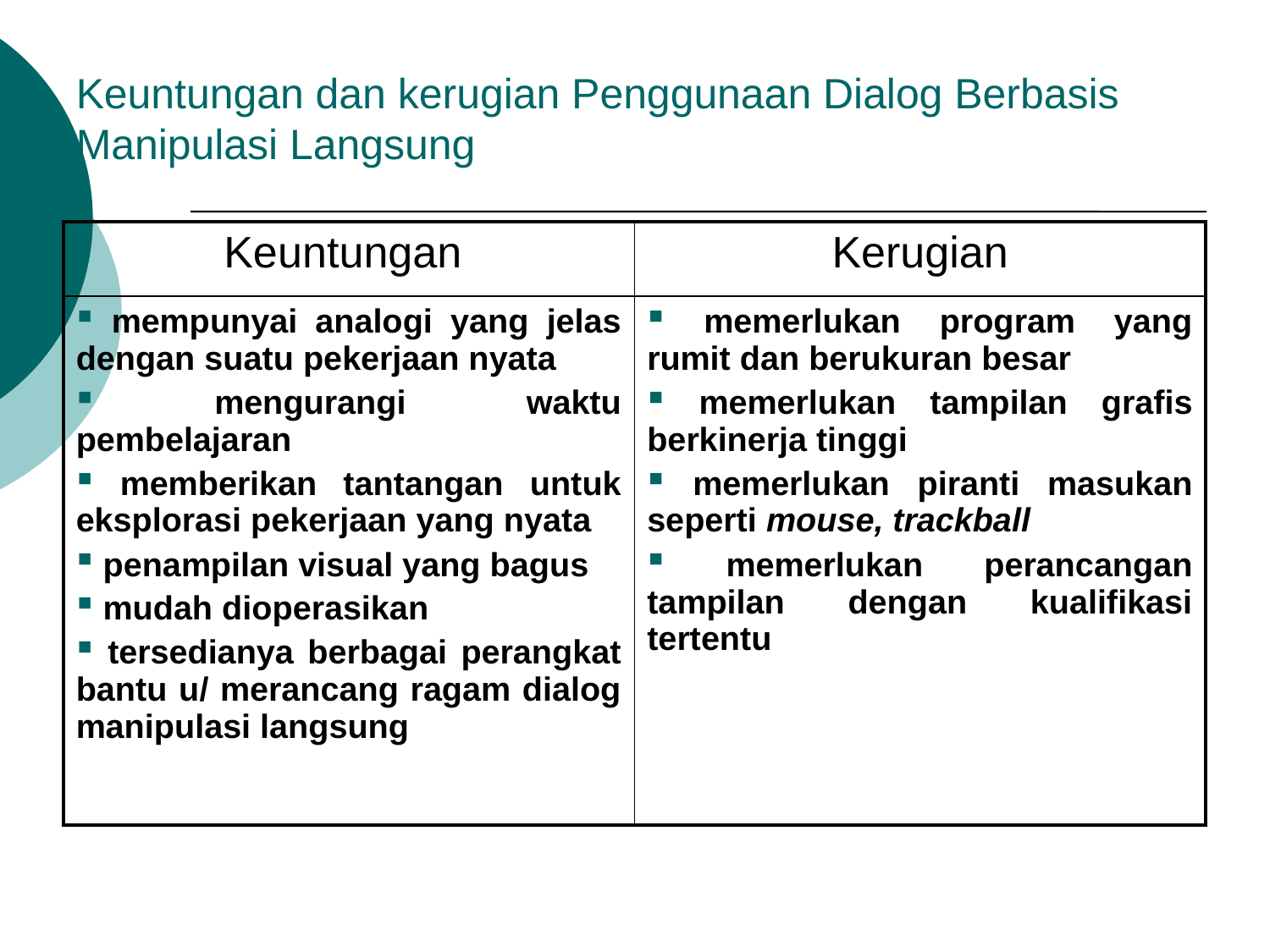

Keuntungan dan kerugian Penggunaan Dialog Berbasis Manipulasi Langsung
| Keuntungan | Kerugian |
| --- | --- |
| mempunyai analogi yang jelas dengan suatu pekerjaan nyata mengurangi waktu pembelajaran memberikan tantangan untuk eksplorasi pekerjaan yang nyata penampilan visual yang bagus mudah dioperasikan tersedianya berbagai perangkat bantu u/ merancang ragam dialog manipulasi langsung | memerlukan program yang rumit dan berukuran besar memerlukan tampilan grafis berkinerja tinggi memerlukan piranti masukan seperti mouse, trackball memerlukan perancangan tampilan dengan kualifikasi tertentu |